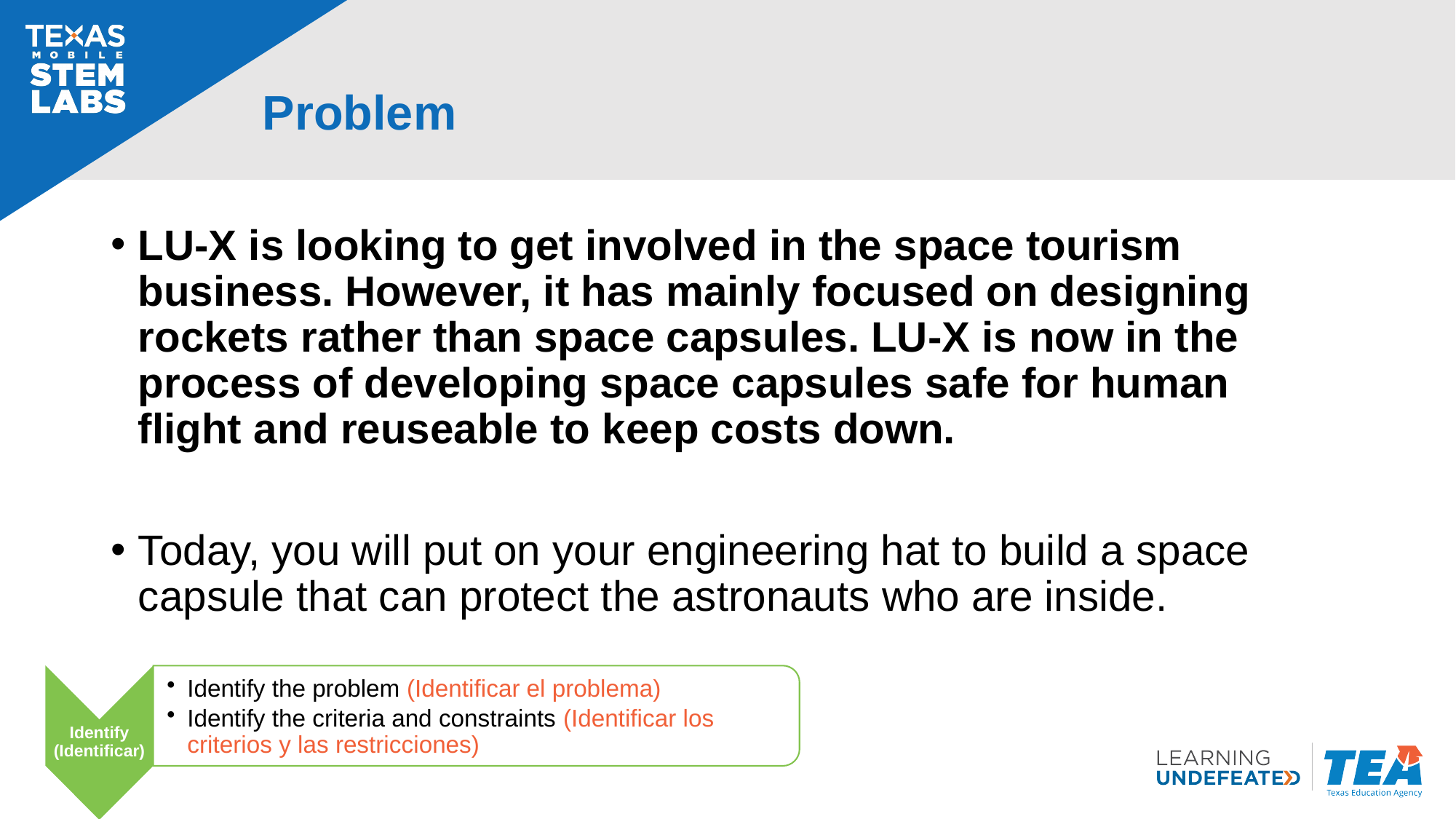

# Problem
LU-X is looking to get involved in the space tourism business. However, it has mainly focused on designing rockets rather than space capsules. LU-X is now in the process of developing space capsules safe for human flight and reuseable to keep costs down.

Today, you will put on your engineering hat to build a space capsule that can protect the astronauts who are inside.